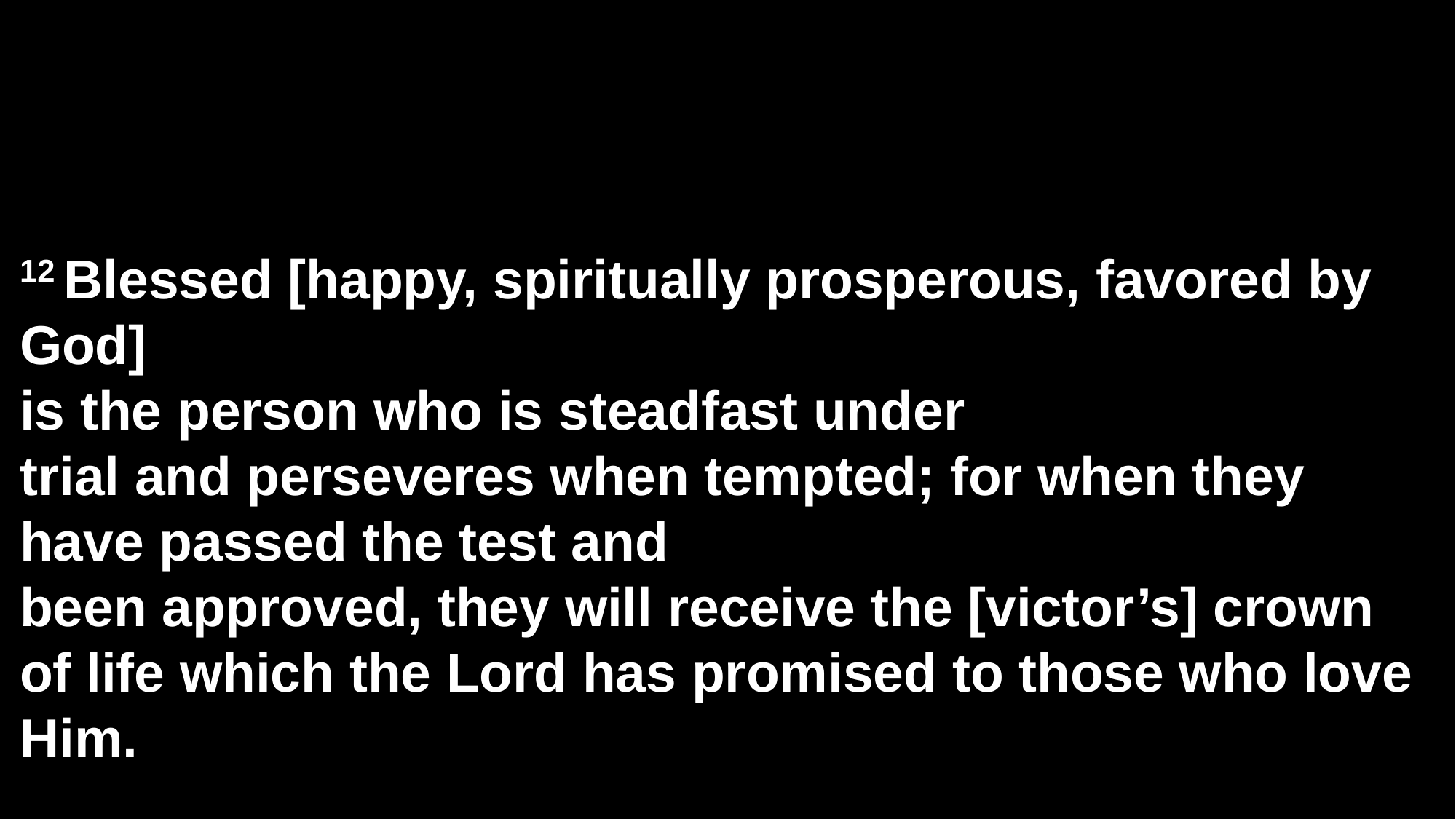

12 Blessed [happy, spiritually prosperous, favored by God]
is the person who is steadfast under trial and perseveres when tempted; for when they have passed the test and
been approved, they will receive the [victor’s] crown of life which the Lord has promised to those who love Him.